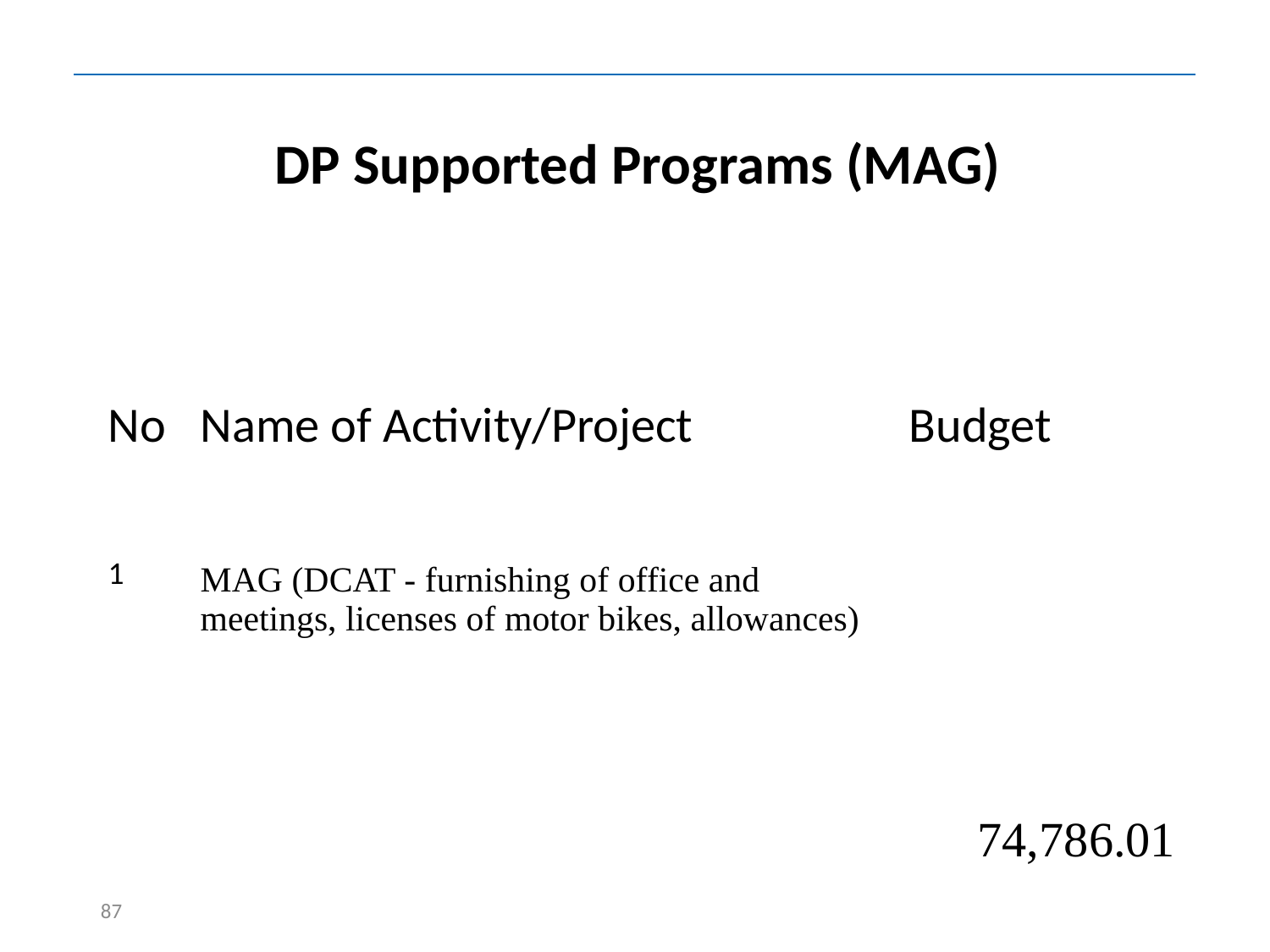

# DP Supported Programs (MAG)
|  |  |  |
| --- | --- | --- |
| No | Name of Activity/Project | Budget |
| 1 | MAG (DCAT - furnishing of office and meetings, licenses of motor bikes, allowances) | 74,786.01 |
87